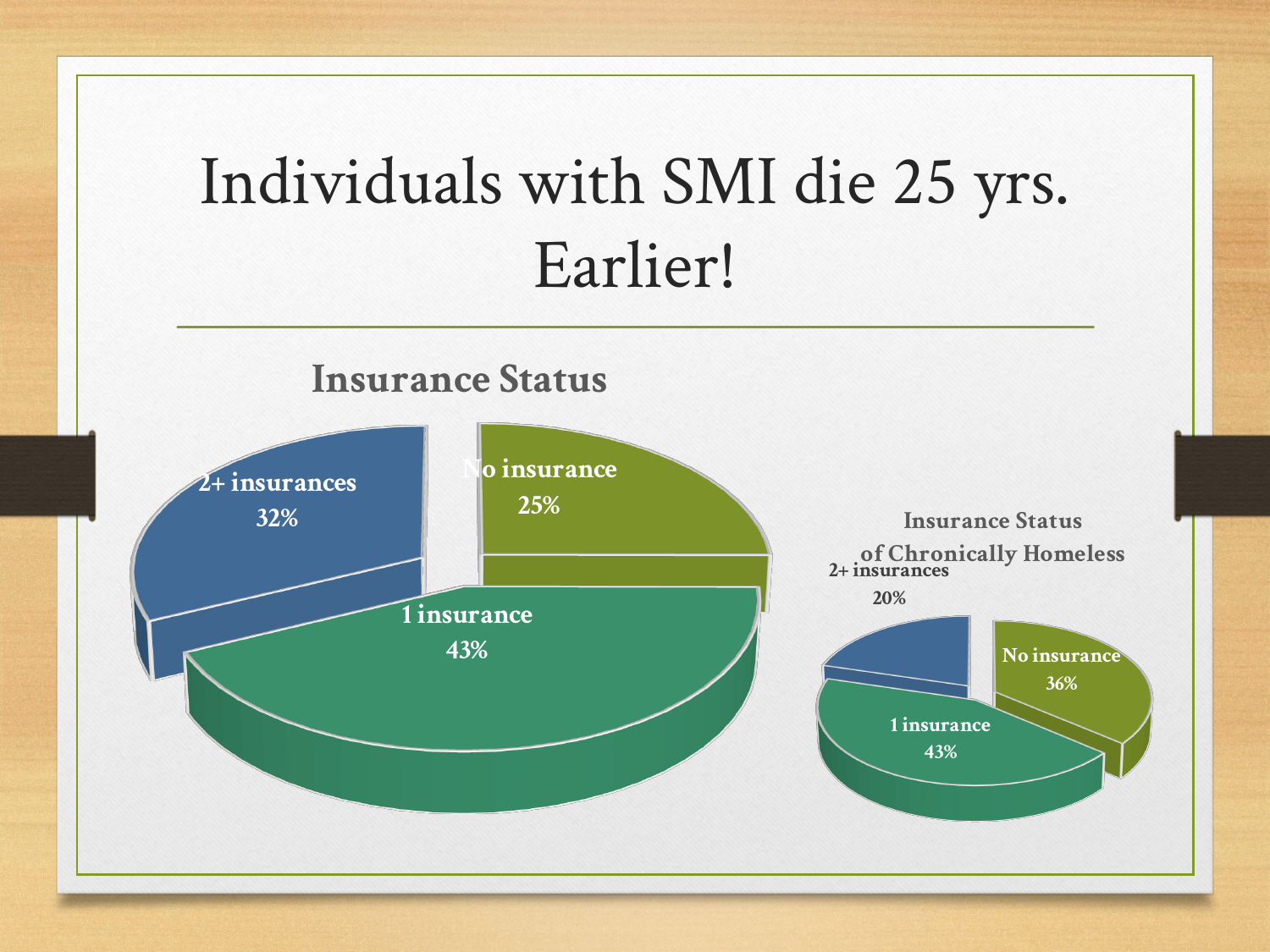

[unsupported chart]

[unsupported chart]

# Individuals with SMI die 25 yrs. Earlier!